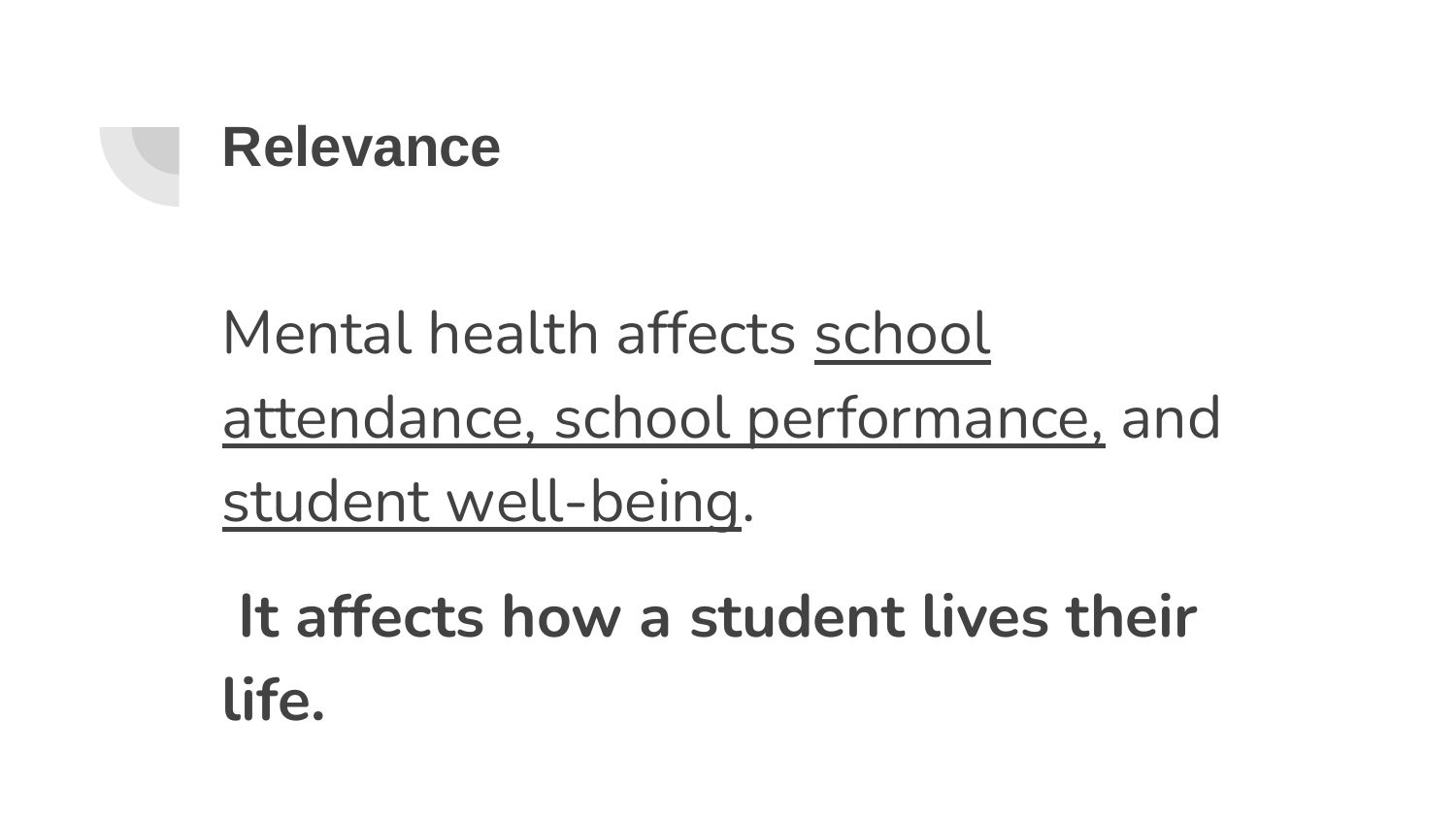

# Relevance
Mental health affects school attendance, school performance, and student well-being.
 It affects how a student lives their life.